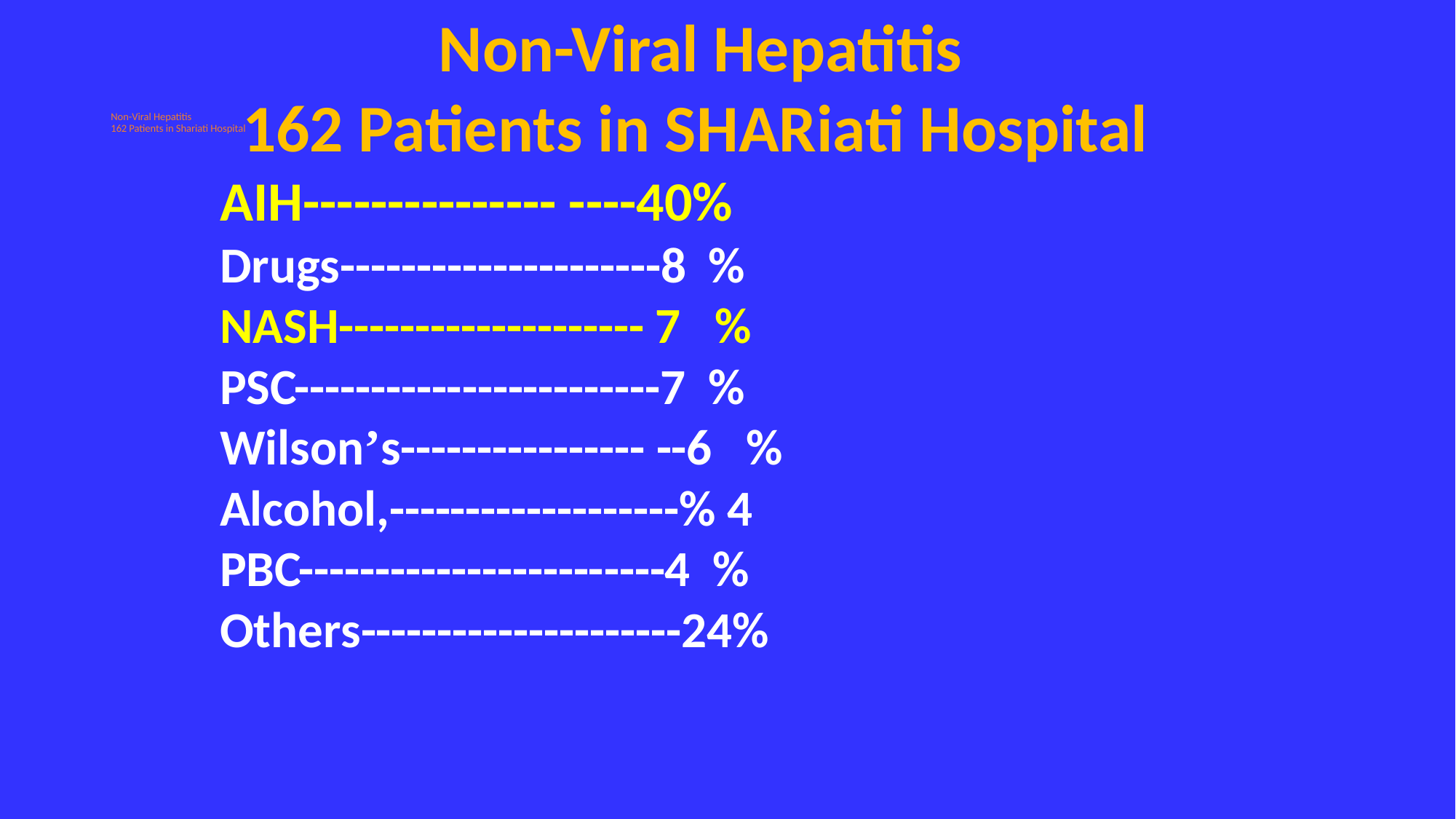

Non-Viral Hepatitis
162 Patients in SHARiati Hospital
# Non-Viral Hepatitis 162 Patients in Shariati Hospital
AIH--------------- ----40%
Drugs---------------------8  %
NASH-------------------- 7   %
PSC------------------------7  %
Wilson’s---------------- --6   %
Alcohol,-------------------% 4
PBC------------------------4  %
Others---------------------24%